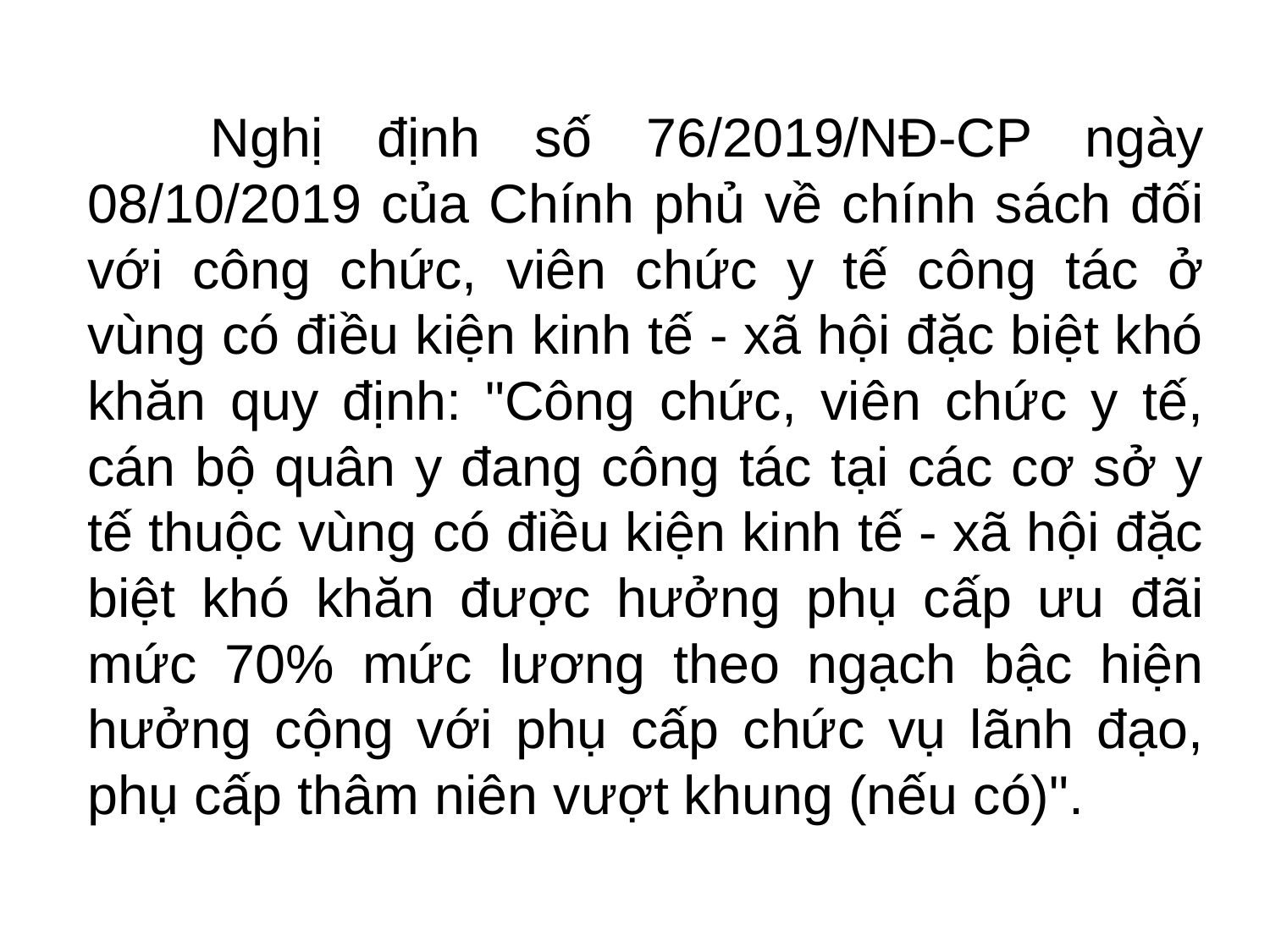

Nghị định số 76/2019/NĐ-CP ngày 08/10/2019 của Chính phủ về chính sách đối với công chức, viên chức y tế công tác ở vùng có điều kiện kinh tế - xã hội đặc biệt khó khăn quy định: "Công chức, viên chức y tế, cán bộ quân y đang công tác tại các cơ sở y tế thuộc vùng có điều kiện kinh tế - xã hội đặc biệt khó khăn được hưởng phụ cấp ưu đãi mức 70% mức lương theo ngạch bậc hiện hưởng cộng với phụ cấp chức vụ lãnh đạo, phụ cấp thâm niên vượt khung (nếu có)".